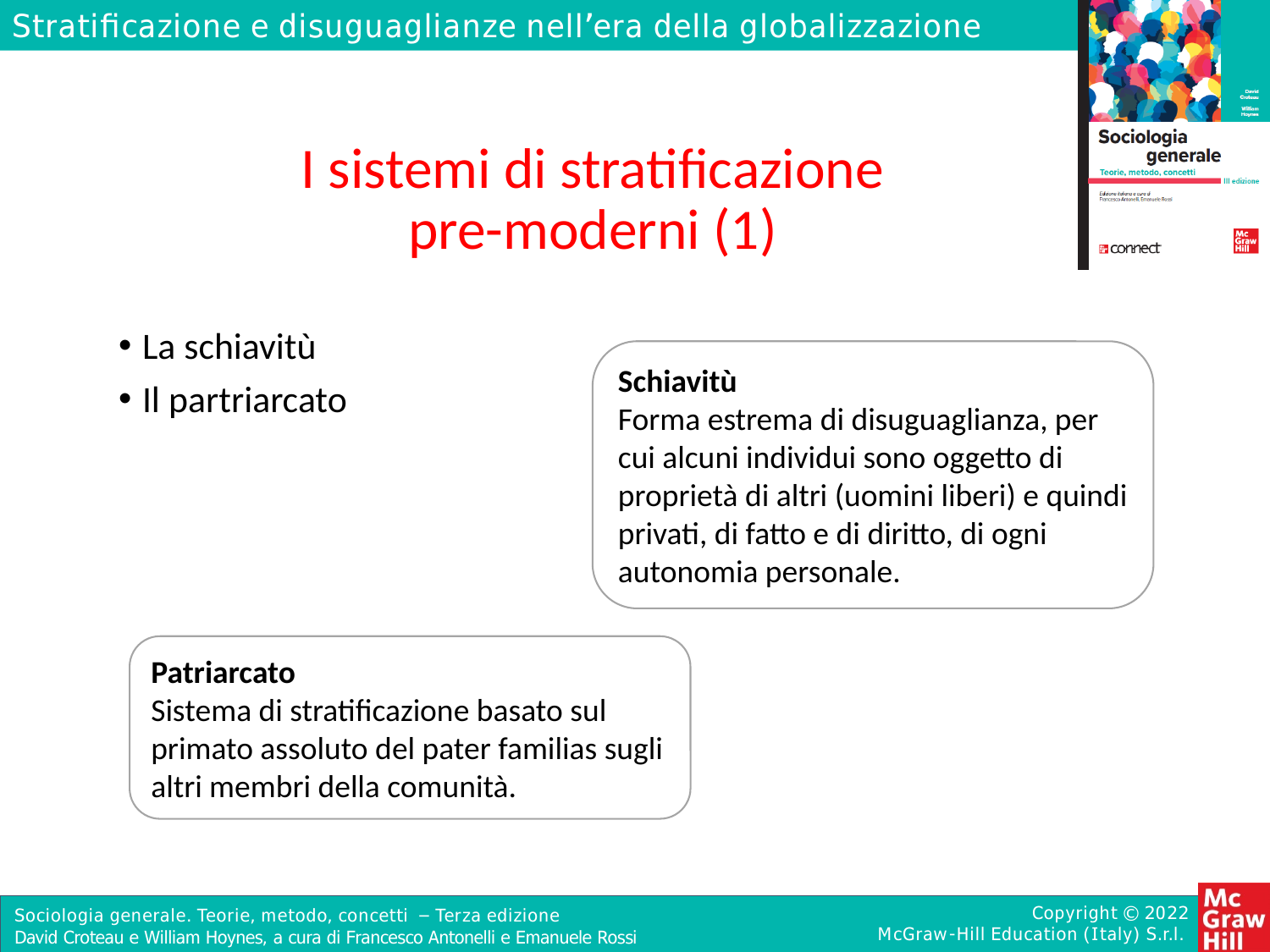

# I sistemi di stratificazione pre-moderni (1)
La schiavitù
Il partriarcato
Schiavitù
Forma estrema di disuguaglianza, per cui alcuni individui sono oggetto di proprietà di altri (uomini liberi) e quindi privati, di fatto e di diritto, di ogni autonomia personale.
Patriarcato
Sistema di stratificazione basato sul primato assoluto del pater familias sugli altri membri della comunità.